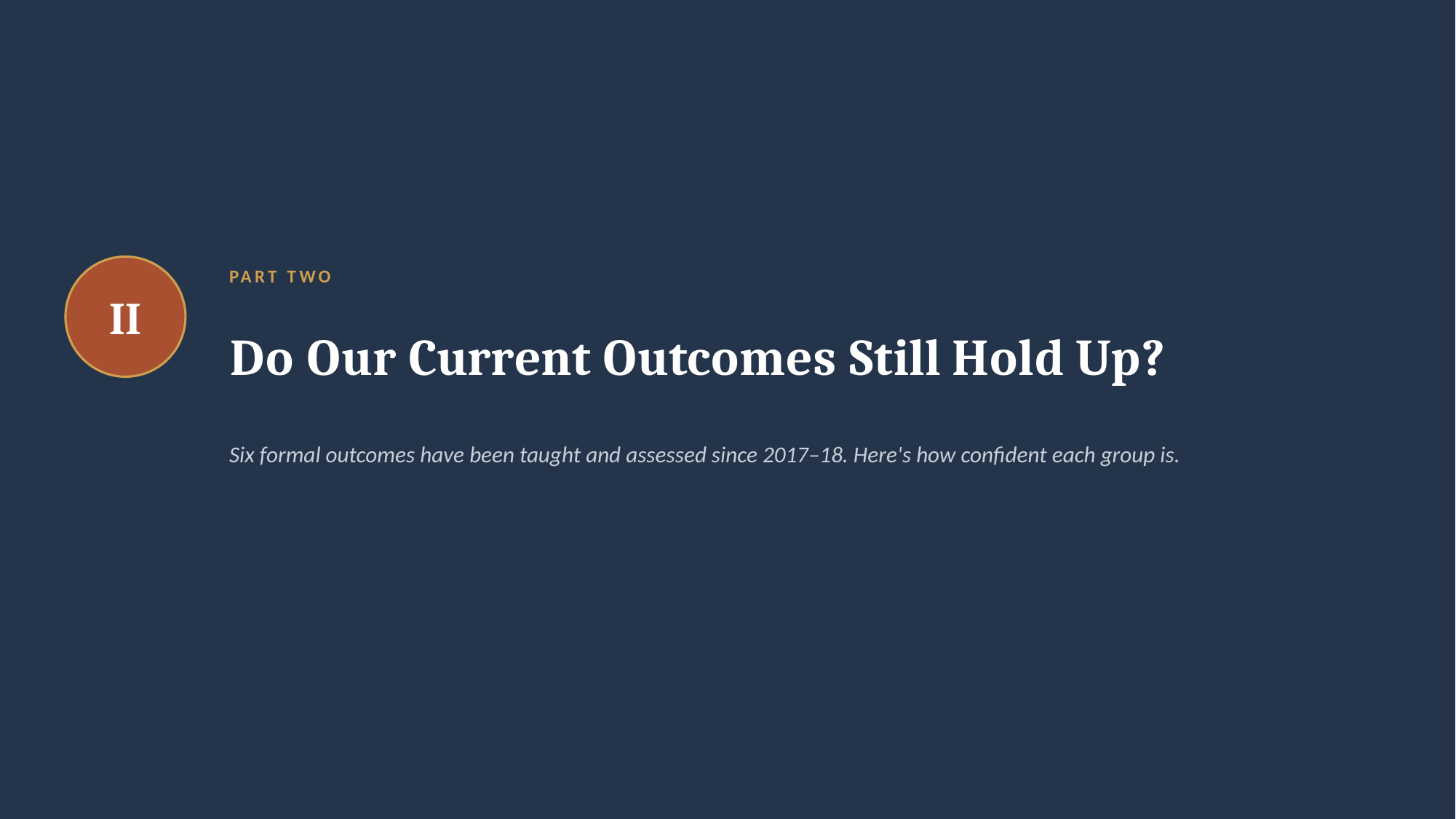

II
PART TWO
Do Our Current Outcomes Still Hold Up?
Six formal outcomes have been taught and assessed since 2017–18. Here's how confident each group is.